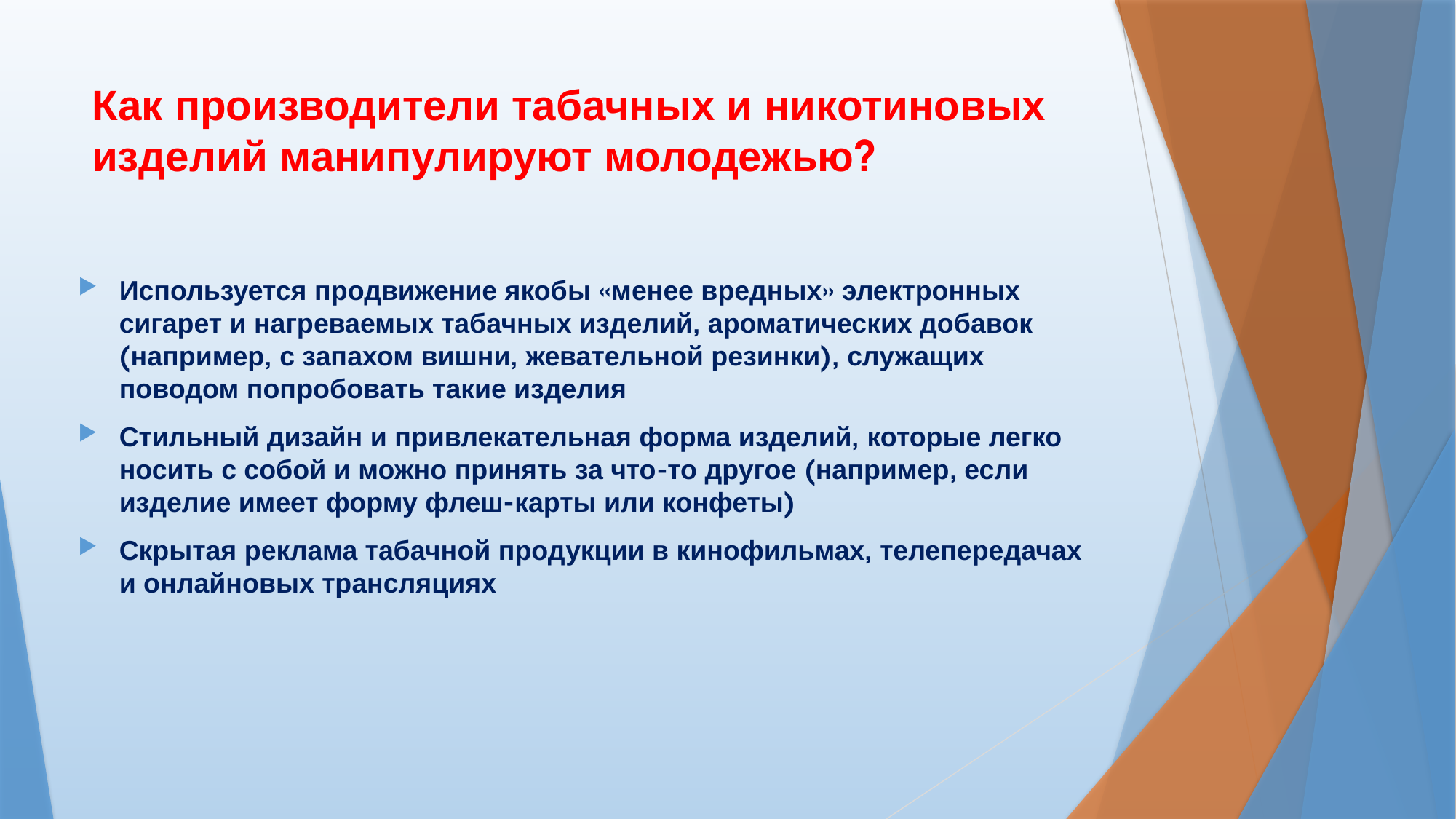

# Как производители табачных и никотиновых изделий манипулируют молодежью?
Используется продвижение якобы «менее вредных» электронных сигарет и нагреваемых табачных изделий, ароматических добавок (например, с запахом вишни, жевательной резинки), служащих поводом попробовать такие изделия
Стильный дизайн и привлекательная форма изделий, которые легко носить с собой и можно принять за что-то другое (например, если изделие имеет форму флеш-карты или конфеты)
Скрытая реклама табачной продукции в кинофильмах, телепередачах и онлайновых трансляциях